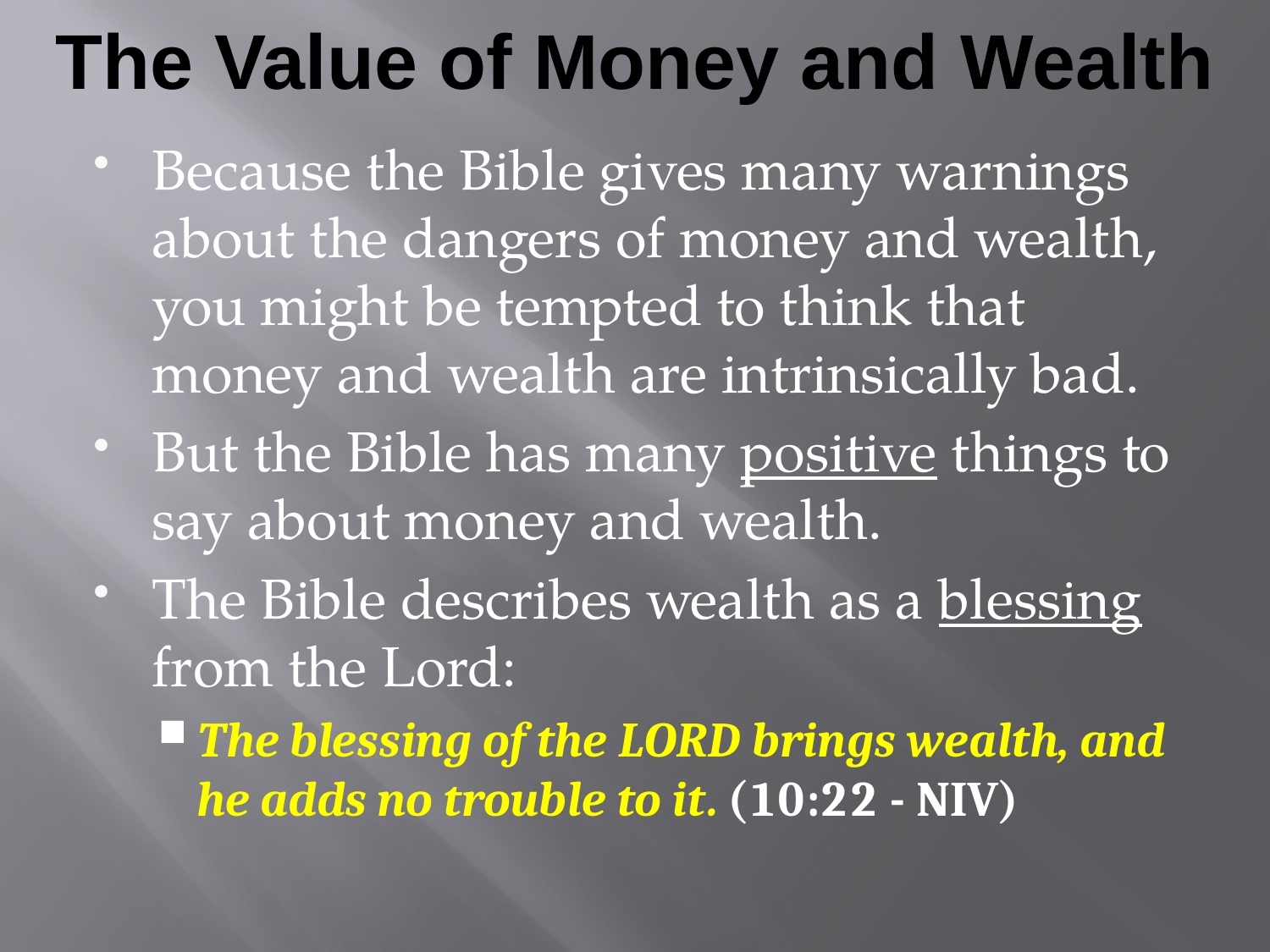

# The Value of Money and Wealth
Because the Bible gives many warnings about the dangers of money and wealth, you might be tempted to think that money and wealth are intrinsically bad.
But the Bible has many positive things to say about money and wealth.
The Bible describes wealth as a blessing from the Lord:
The blessing of the LORD brings wealth, and he adds no trouble to it. (10:22 - NIV)